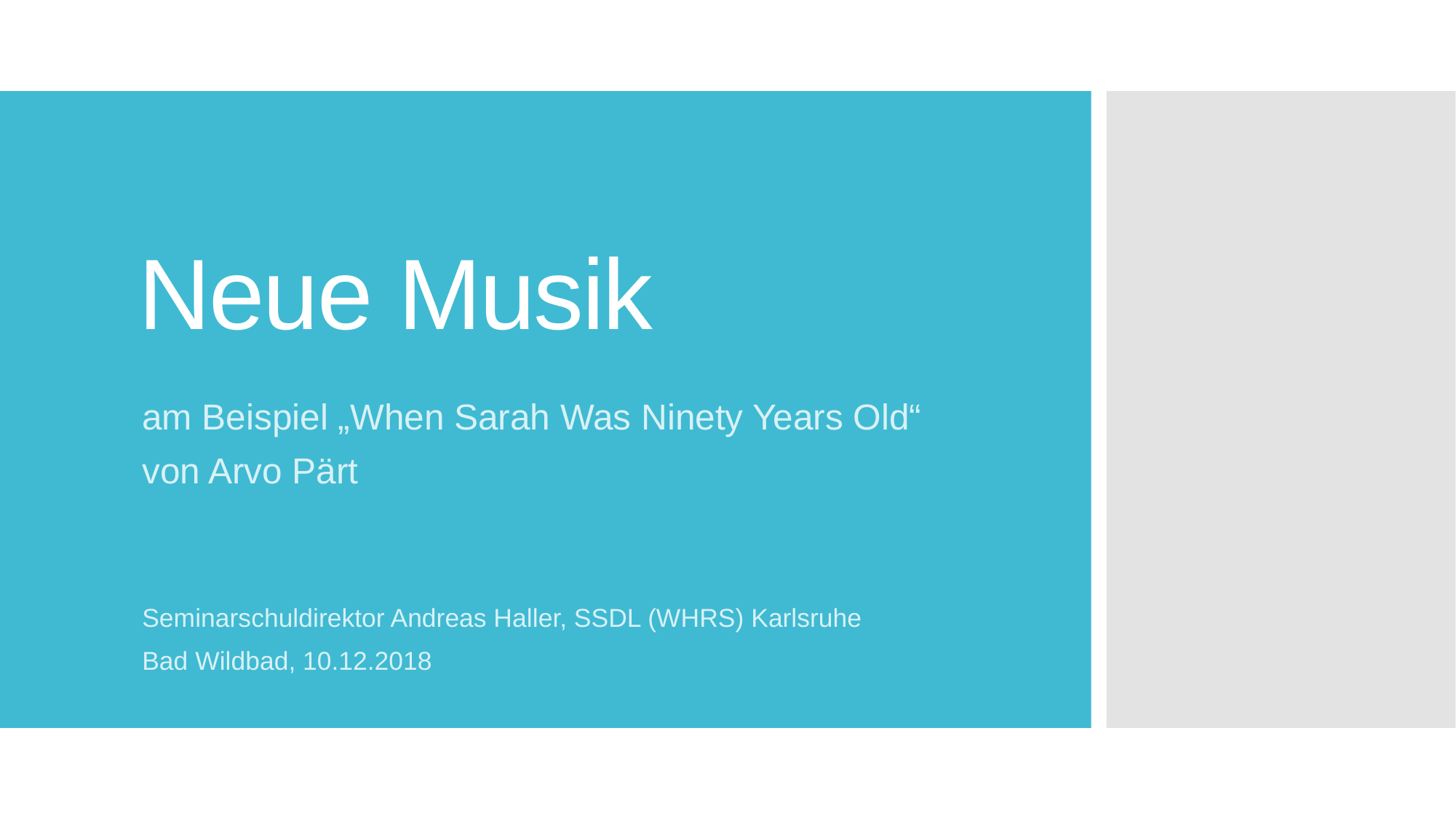

# Neue Musik
am Beispiel „When Sarah Was Ninety Years Old“
von Arvo Pärt

Seminarschuldirektor Andreas Haller, SSDL (WHRS) Karlsruhe
Bad Wildbad, 10.12.2018